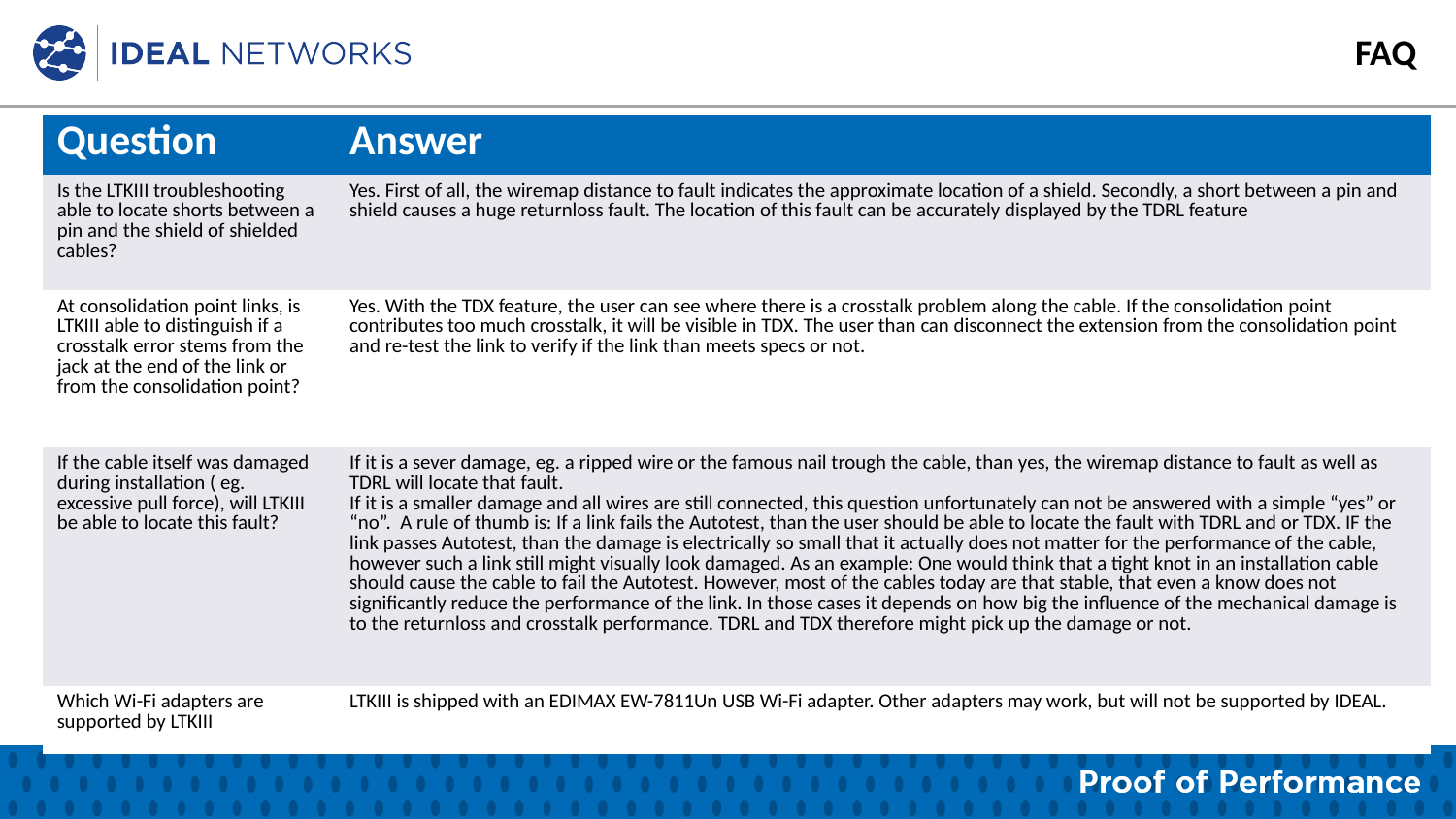

FAQ
| Question | Answer |
| --- | --- |
| Is the LTKIII troubleshooting able to locate shorts between a pin and the shield of shielded cables? | Yes. First of all, the wiremap distance to fault indicates the approximate location of a shield. Secondly, a short between a pin and shield causes a huge returnloss fault. The location of this fault can be accurately displayed by the TDRL feature |
| At consolidation point links, is LTKIII able to distinguish if a crosstalk error stems from the jack at the end of the link or from the consolidation point? | Yes. With the TDX feature, the user can see where there is a crosstalk problem along the cable. If the consolidation point contributes too much crosstalk, it will be visible in TDX. The user than can disconnect the extension from the consolidation point and re-test the link to verify if the link than meets specs or not. |
| If the cable itself was damaged during installation ( eg. excessive pull force), will LTKIII be able to locate this fault? | If it is a sever damage, eg. a ripped wire or the famous nail trough the cable, than yes, the wiremap distance to fault as well as TDRL will locate that fault. If it is a smaller damage and all wires are still connected, this question unfortunately can not be answered with a simple “yes” or “no”. A rule of thumb is: If a link fails the Autotest, than the user should be able to locate the fault with TDRL and or TDX. IF the link passes Autotest, than the damage is electrically so small that it actually does not matter for the performance of the cable, however such a link still might visually look damaged. As an example: One would think that a tight knot in an installation cable should cause the cable to fail the Autotest. However, most of the cables today are that stable, that even a know does not significantly reduce the performance of the link. In those cases it depends on how big the influence of the mechanical damage is to the returnloss and crosstalk performance. TDRL and TDX therefore might pick up the damage or not. |
| Which Wi-Fi adapters are supported by LTKIII | LTKIII is shipped with an EDIMAX EW-7811Un USB Wi-Fi adapter. Other adapters may work, but will not be supported by IDEAL. |